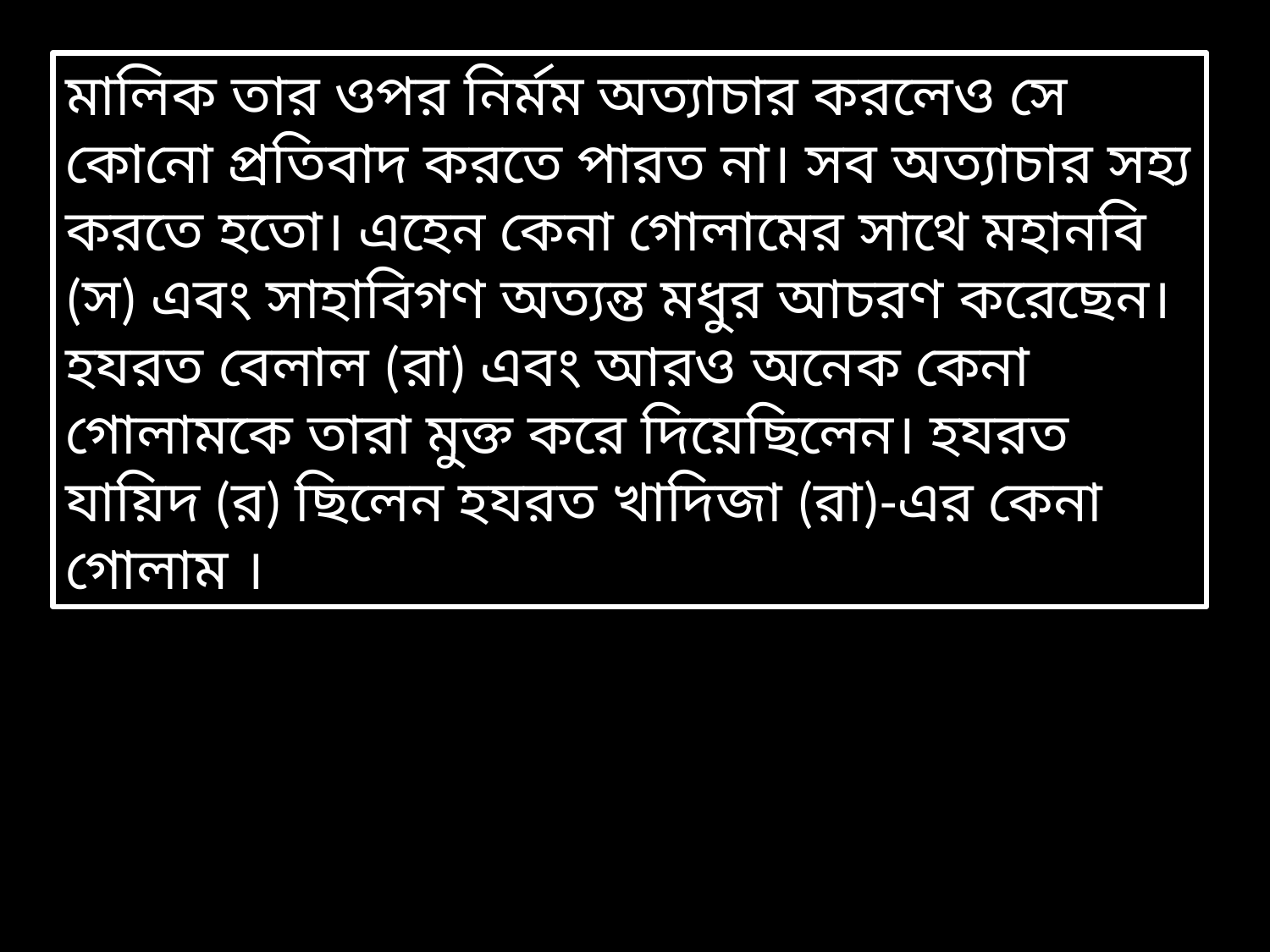

মালিক তার ওপর নির্মম অত্যাচার করলেও সে কোনো প্রতিবাদ করতে পারত না। সব অত্যাচার সহ্য করতে হতো। এহেন কেনা গোলামের সাথে মহানবি (স) এবং সাহাবিগণ অত্যন্ত মধুর আচরণ করেছেন। হযরত বেলাল (রা) এবং আরও অনেক কেনা গোলামকে তারা মুক্ত করে দিয়েছিলেন। হযরত যায়িদ (র) ছিলেন হযরত খাদিজা (রা)-এর কেনা গোলাম ।